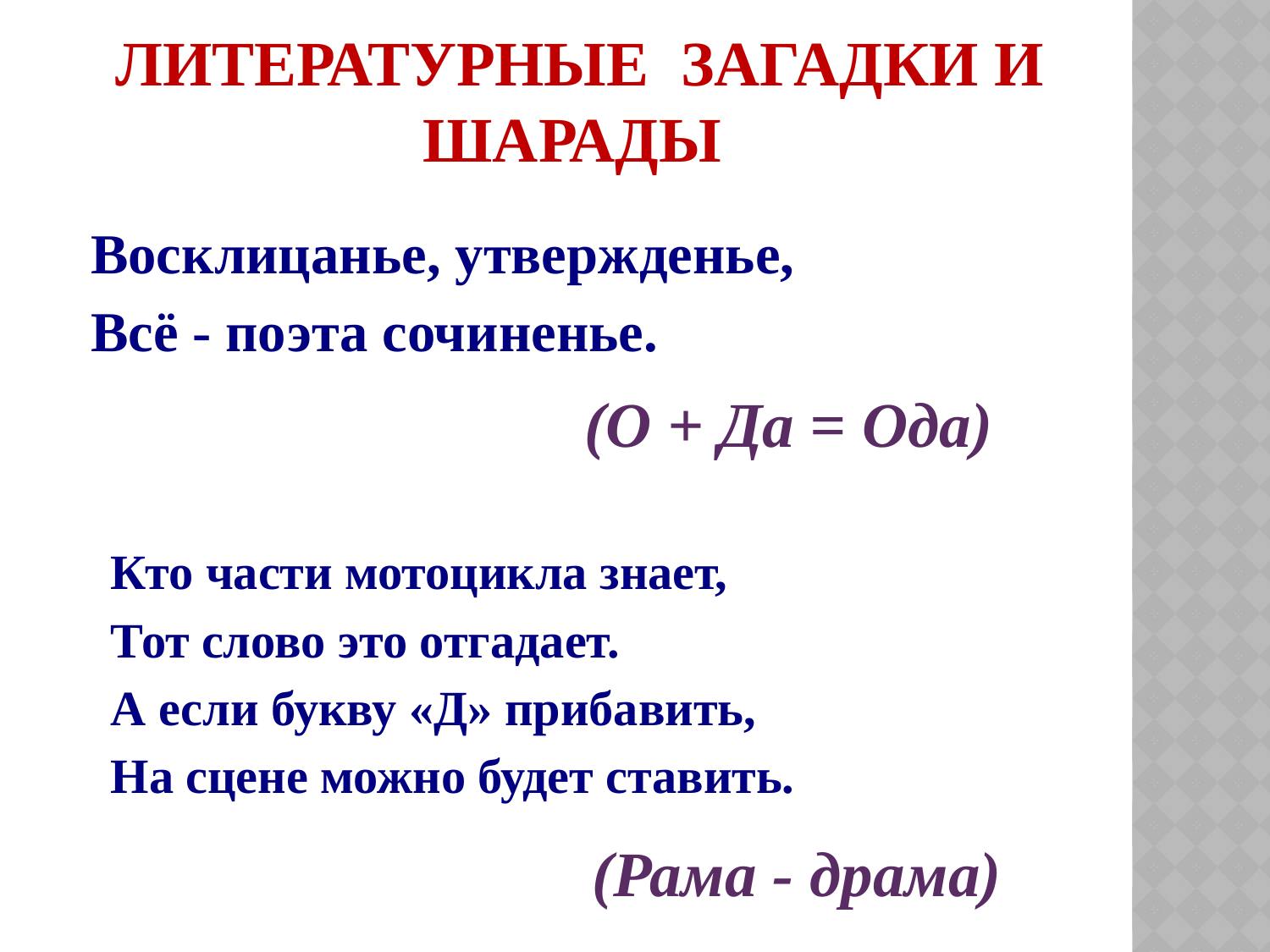

ЛИТЕРАТУРНЫЕ  ЗАГАДКИ И ШАРАДЫ
Восклицанье, утвержденье,
Всё - поэта сочиненье.
(О + Да = Ода)
Кто части мотоцикла знает,
Тот слово это отгадает.
А если букву «Д» прибавить,
На сцене можно будет ставить.
(Рама - драма)